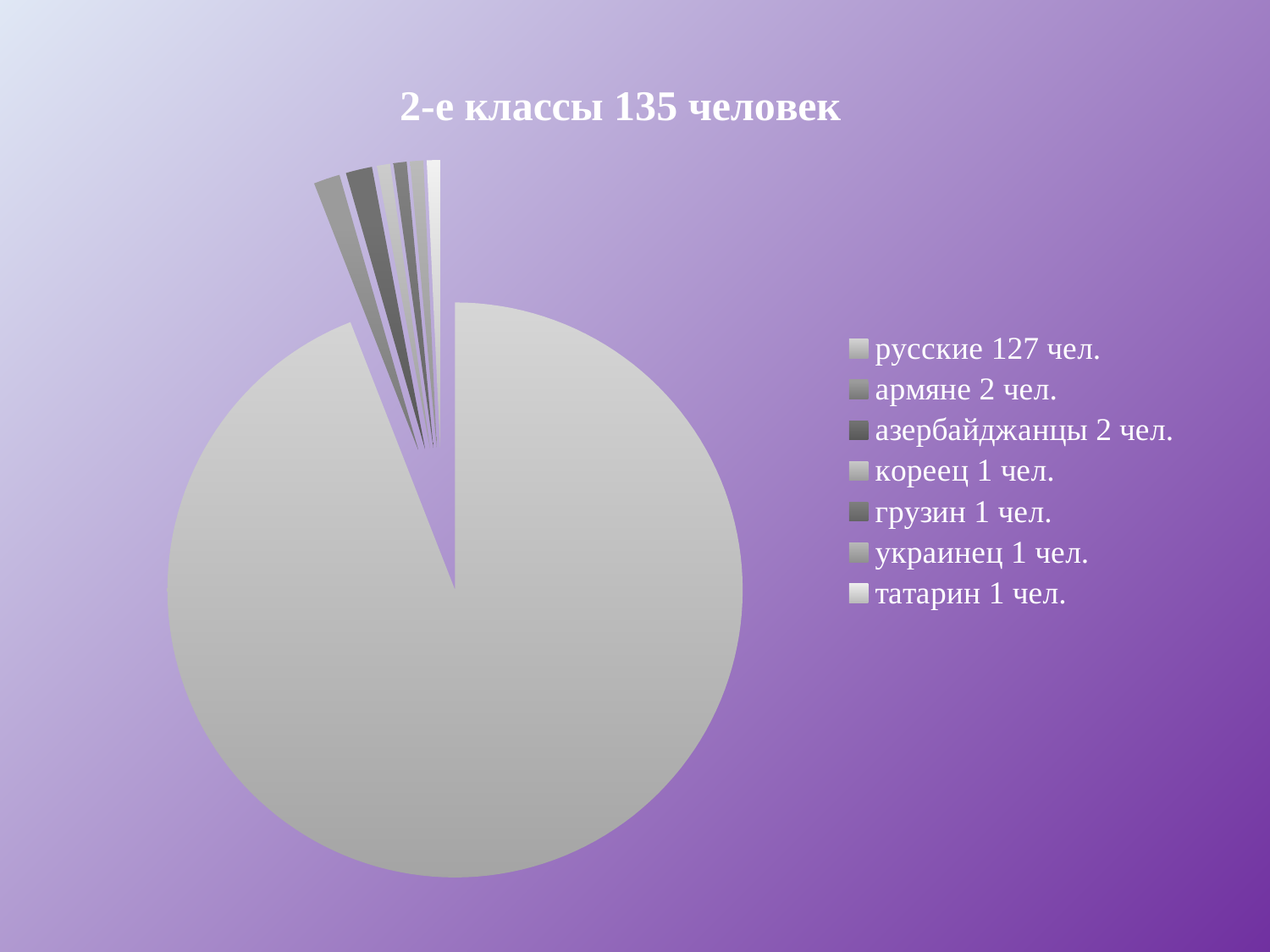

### Chart:

| Category | 2-е классы 135 человек |
|---|---|
| русские 127 чел. | 127.0 |
| армяне 2 чел. | 2.0 |
| азербайджанцы 2 чел. | 2.0 |
| кореец 1 чел. | 1.0 |
| грузин 1 чел. | 1.0 |
| украинец 1 чел. | 1.0 |
| татарин 1 чел. | 1.0 |